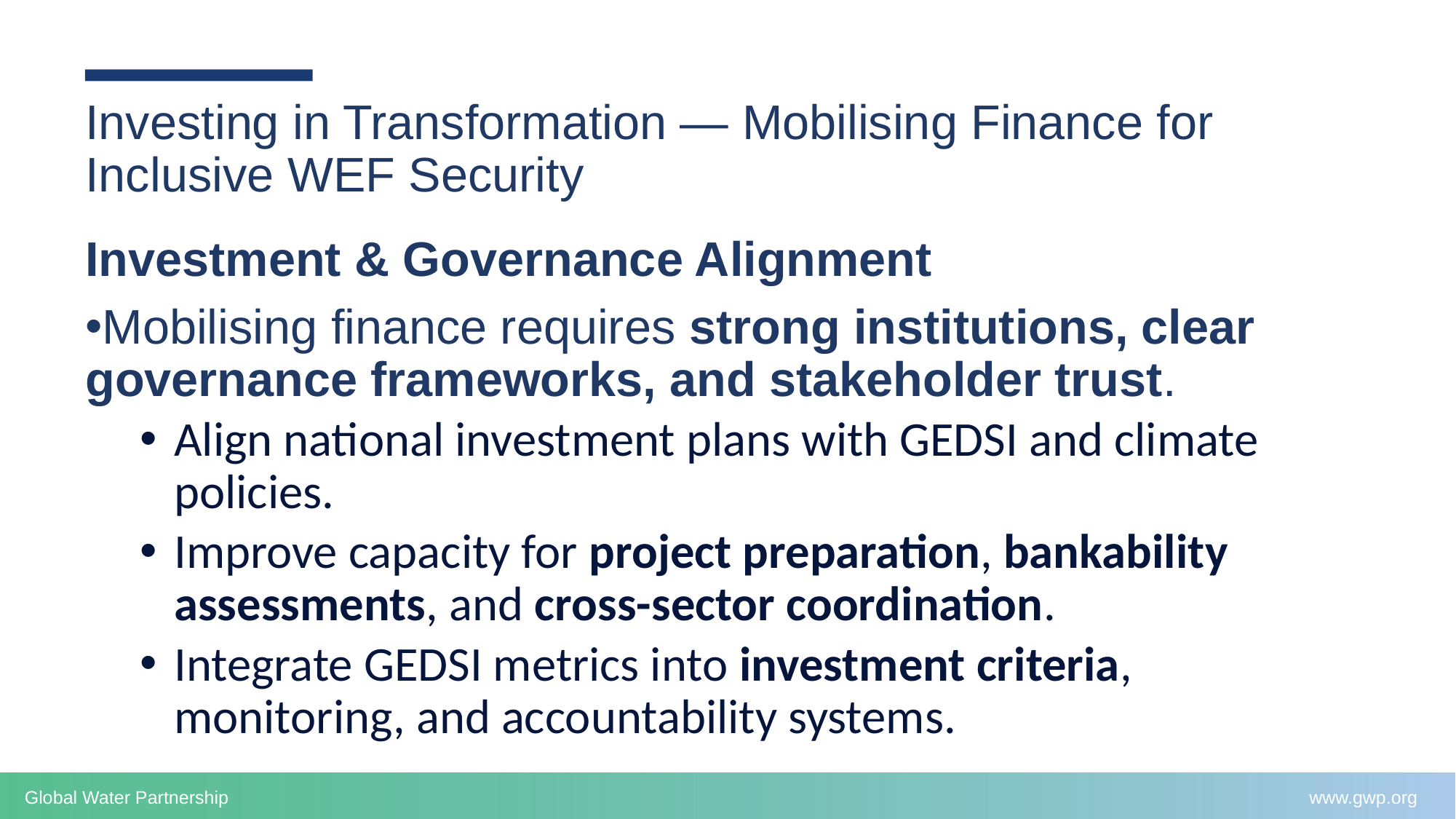

# Investing in Transformation — Mobilising Finance for Inclusive WEF Security
Investment & Governance Alignment
Mobilising finance requires strong institutions, clear governance frameworks, and stakeholder trust.
Align national investment plans with GEDSI and climate policies.
Improve capacity for project preparation, bankability assessments, and cross-sector coordination.
Integrate GEDSI metrics into investment criteria, monitoring, and accountability systems.